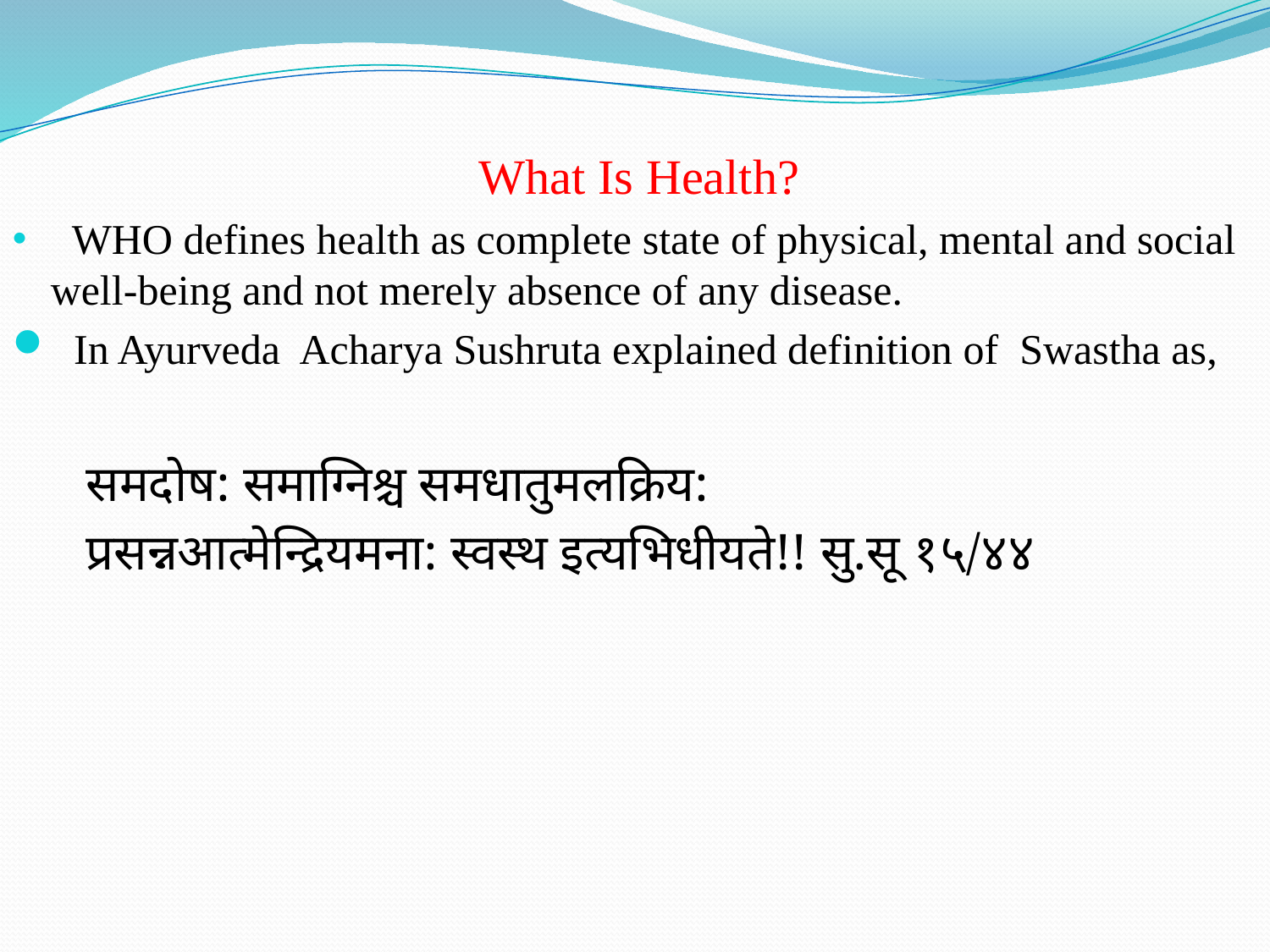

What Is Health?
  WHO defines health as complete state of physical, mental and social well-being and not merely absence of any disease.
  In Ayurveda  Acharya Sushruta explained definition of  Swastha as,

      समदोष: समाग्निश्च समधातुमलक्रिय:
      प्रसन्नआत्मेन्द्रियमना: स्वस्थ इत्यभिधीयते!! सु.सू १५/४४